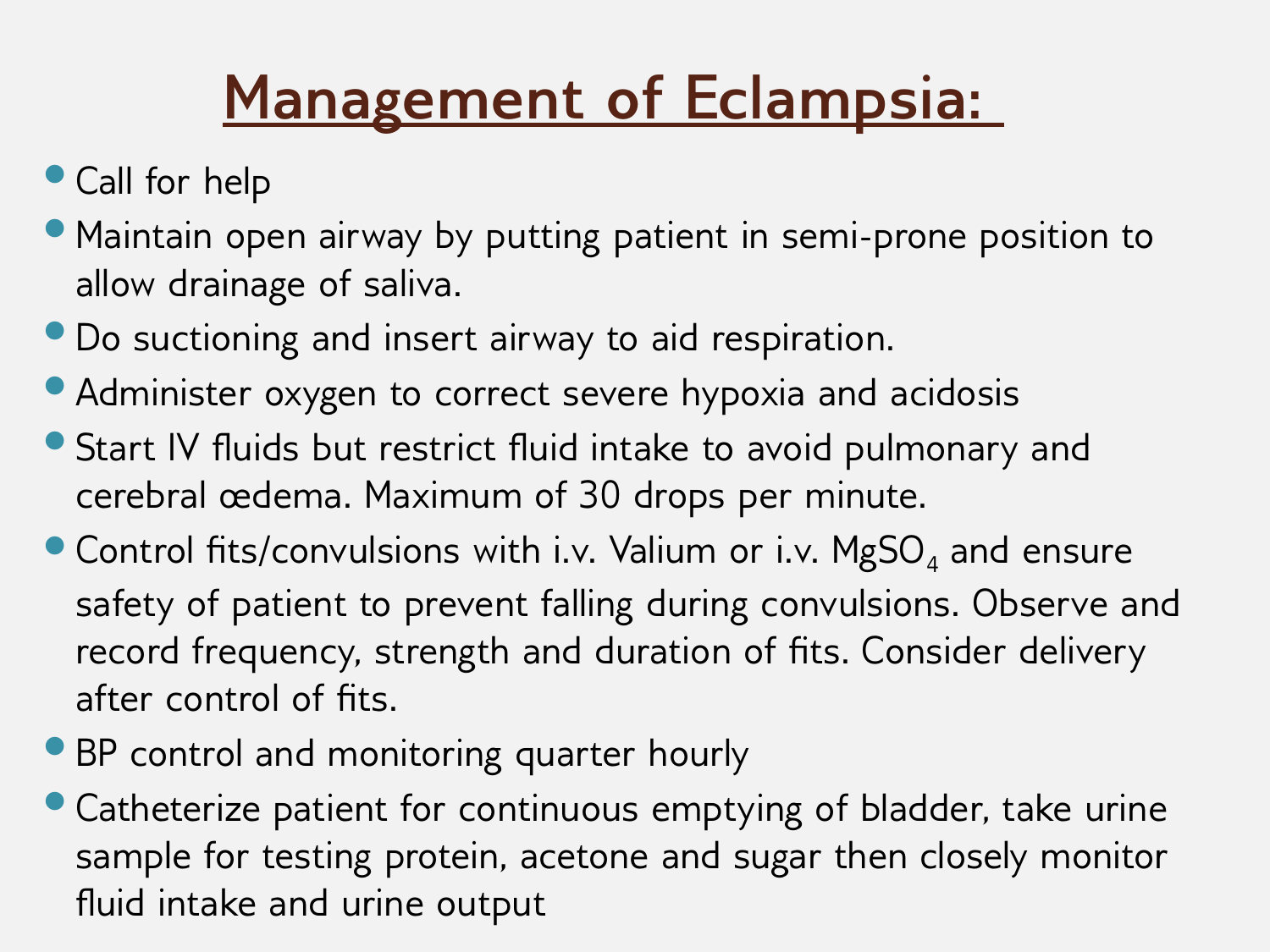

# Management of Eclampsia:
Call for help
Maintain open airway by putting patient in semi-prone position to allow drainage of saliva.
Do suctioning and insert airway to aid respiration.
Administer oxygen to correct severe hypoxia and acidosis
Start IV fluids but restrict fluid intake to avoid pulmonary and cerebral oedema. Maximum of 30 drops per minute.
Control fits/convulsions with i.v. Valium or i.v. MgSO4 and ensure safety of patient to prevent falling during convulsions. Observe and record frequency, strength and duration of fits. Consider delivery after control of fits.
BP control and monitoring quarter hourly
Catheterize patient for continuous emptying of bladder, take urine sample for testing protein, acetone and sugar then closely monitor fluid intake and urine output